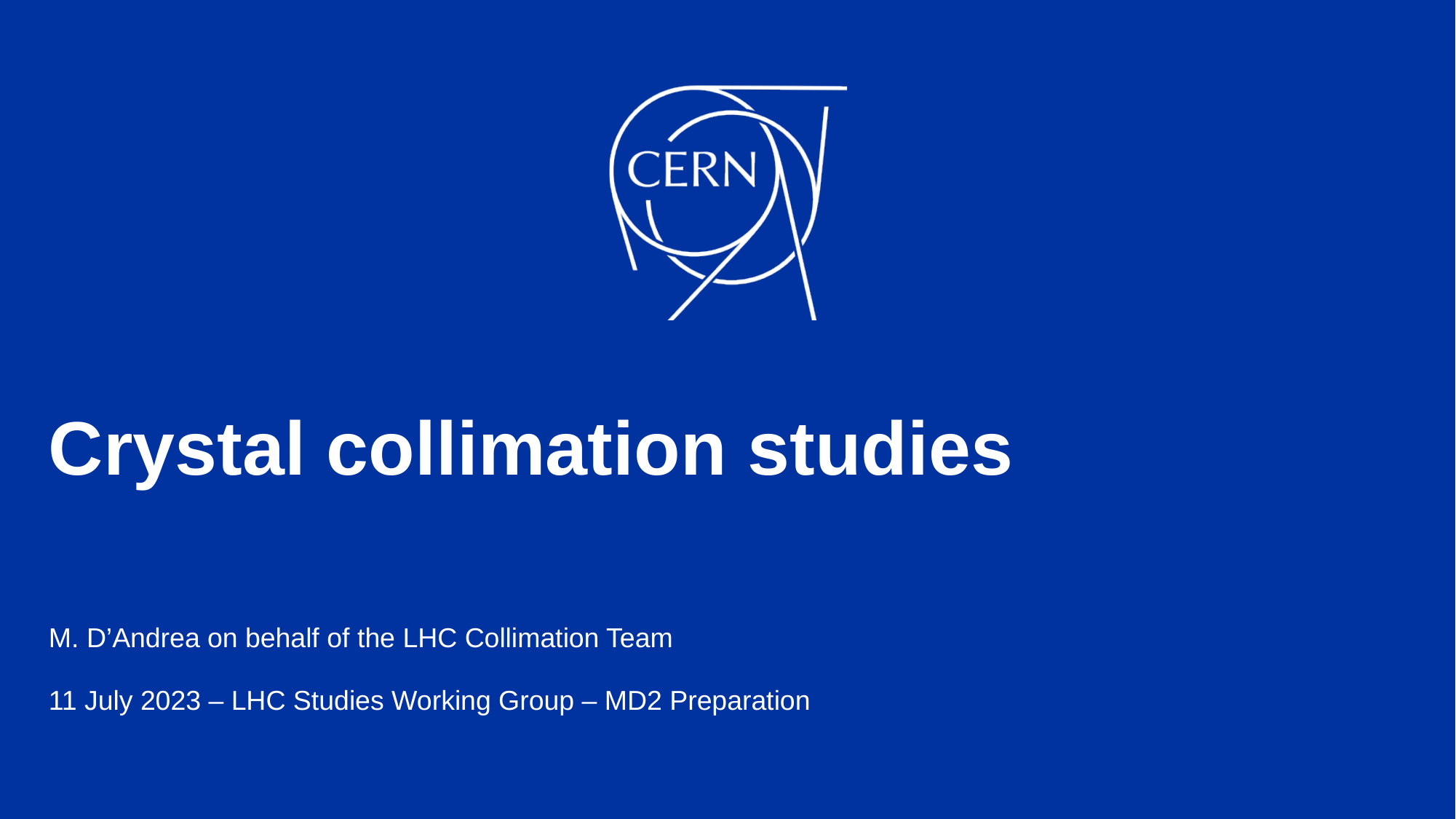

# Crystal collimation studies
M. D’Andrea on behalf of the LHC Collimation Team
11 July 2023 – LHC Studies Working Group – MD2 Preparation